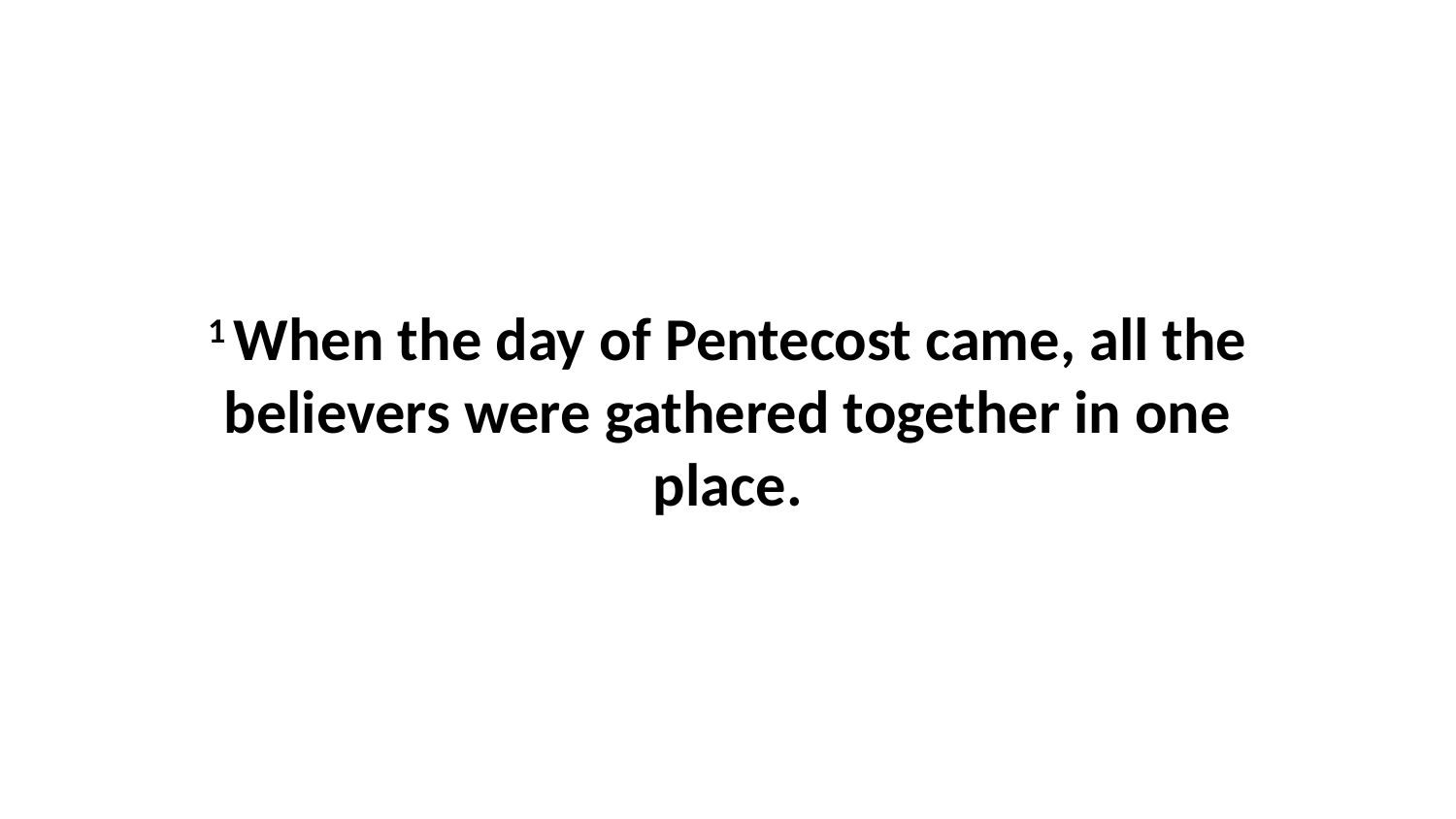

1 When the day of Pentecost came, all the believers were gathered together in one place.